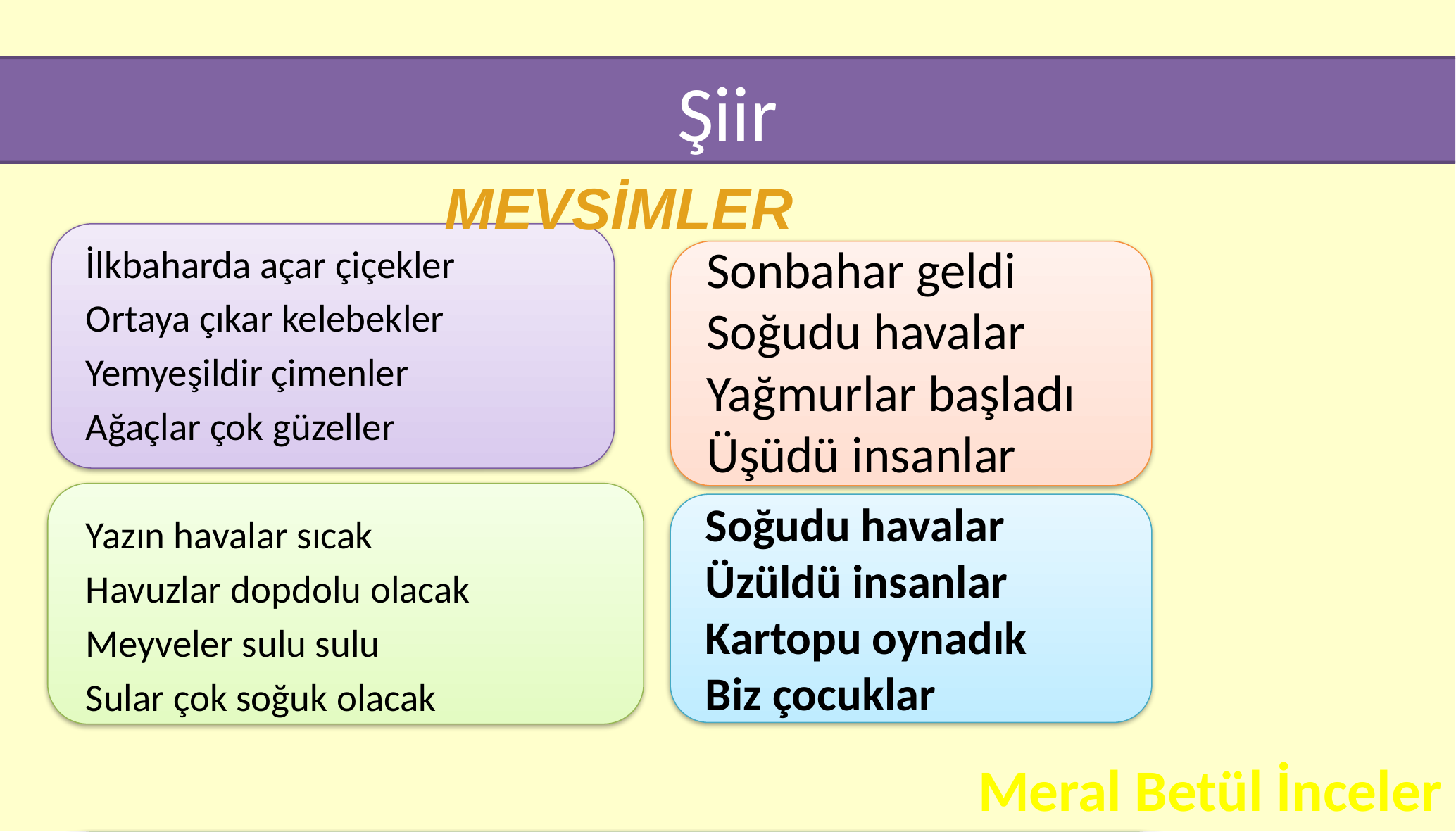

# Şiir

MEVSİMLER

İlkbaharda açar çiçekler
Ortaya çıkar kelebekler
Yemyeşildir çimenler
Ağaçlar çok güzeller

Yazın havalar sıcak
Havuzlar dopdolu olacak
Meyveler sulu sulu
Sular çok soğuk olacak

Sonbahar geldi
Soğudu havalar
Yağmurlar başladı
Üşüdü insanlar

Soğudu havalar
Üzüldü insanlar
Kartopu oynadık
Biz çocuklar

Meral Betül İnceler